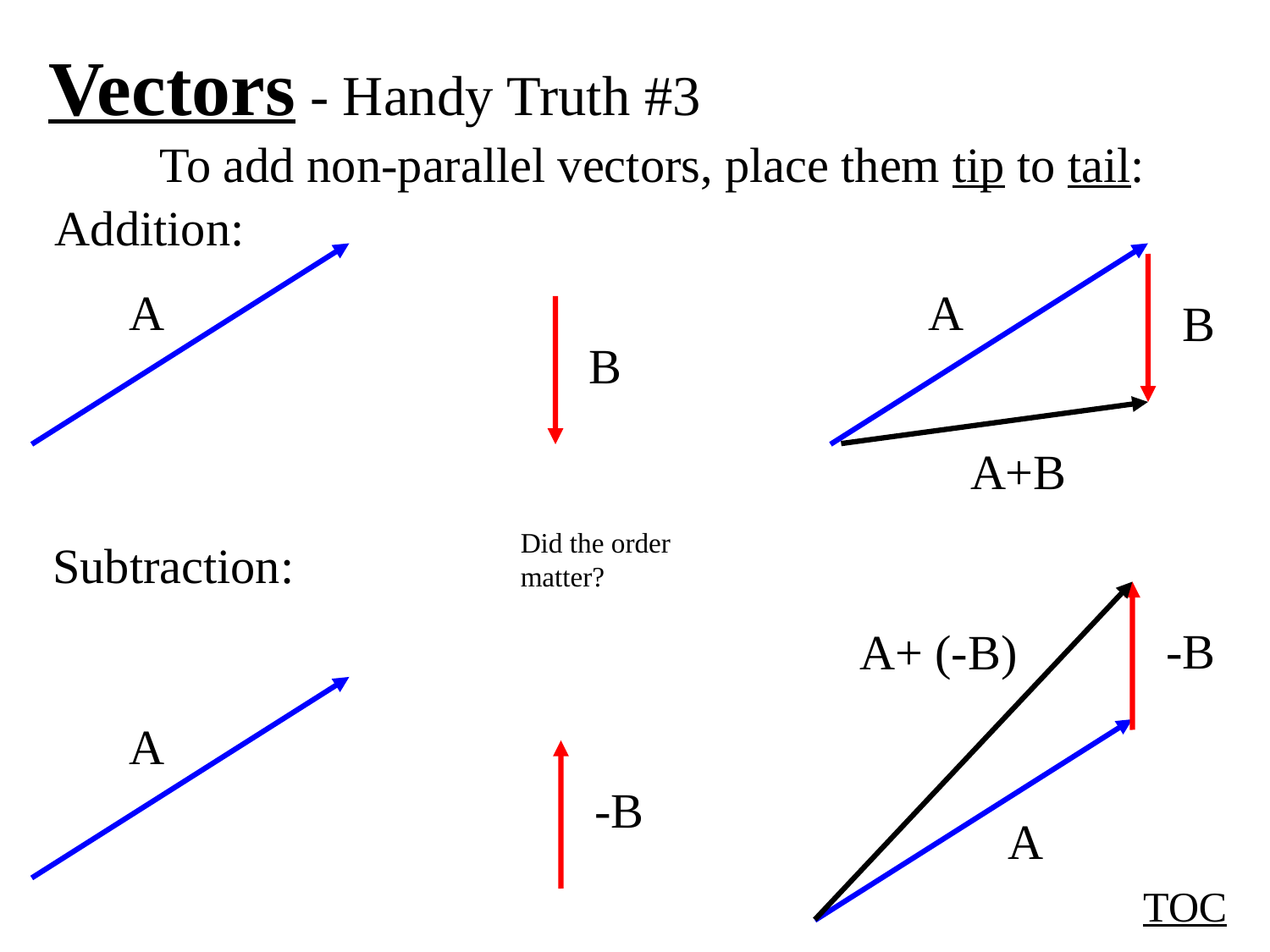

Vectors - Handy Truth #3
To add non-parallel vectors, place them tip to tail:
Addition:

A

A

B

B

A+B
Did the order matter?
Subtraction:

A+ (-B)

-B

A

A

-B
TOC